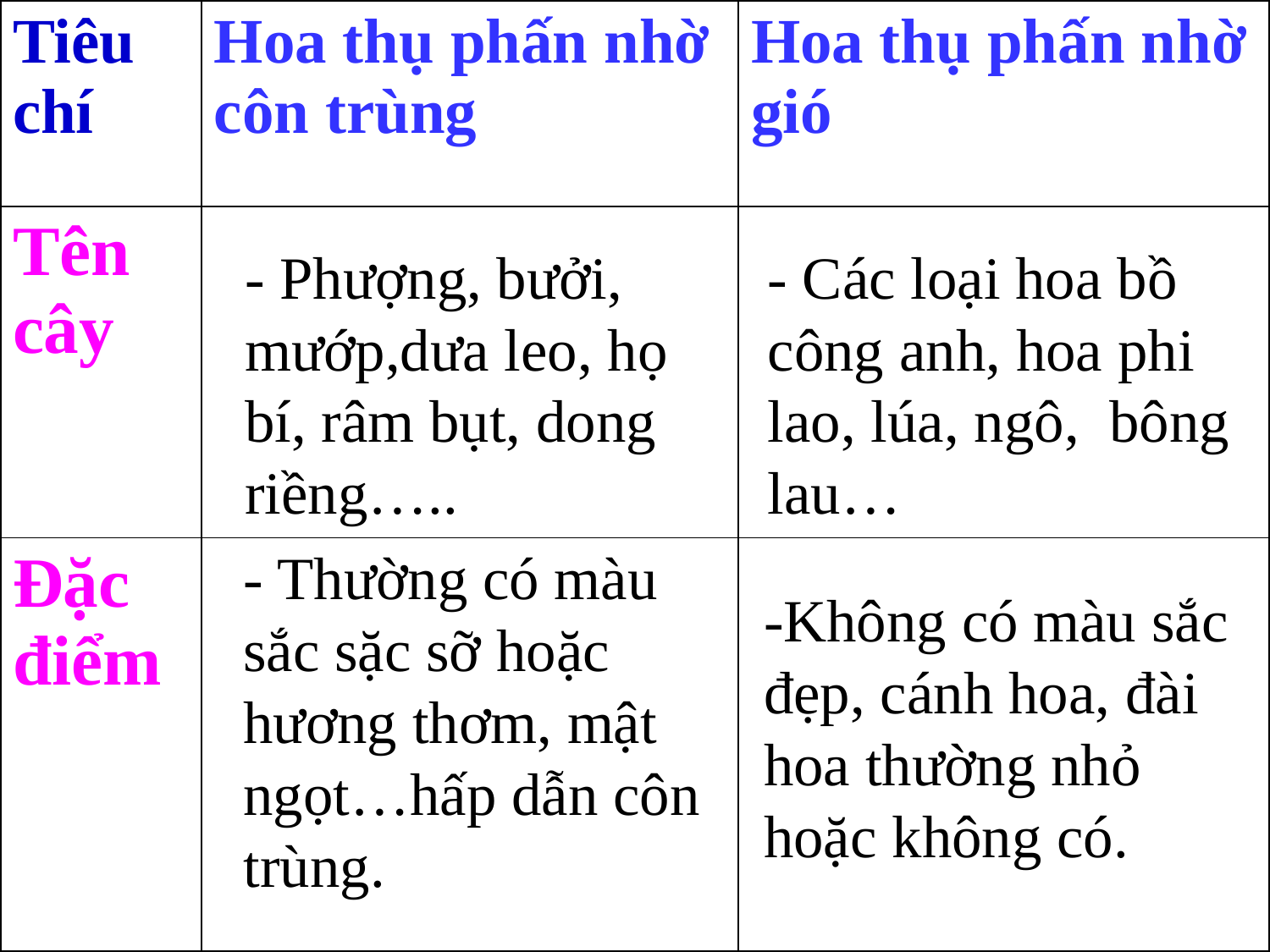

| Tiêu chí | Hoa thụ phấn nhờ côn trùng | Hoa thụ phấn nhờ gió |
| --- | --- | --- |
| Tên cây |  |  |
| Đặc điểm |  |  |
- Phượng, bưởi, mướp,dưa leo, họ bí, râm bụt, dong riềng…..
- Các loại hoa bồ công anh, hoa phi lao, lúa, ngô,  bông lau…
- Thường có màu sắc sặc sỡ hoặc hương thơm, mật ngọt…hấp dẫn côn trùng.
-Không có màu sắc đẹp, cánh hoa, đài hoa thường nhỏ hoặc không có.